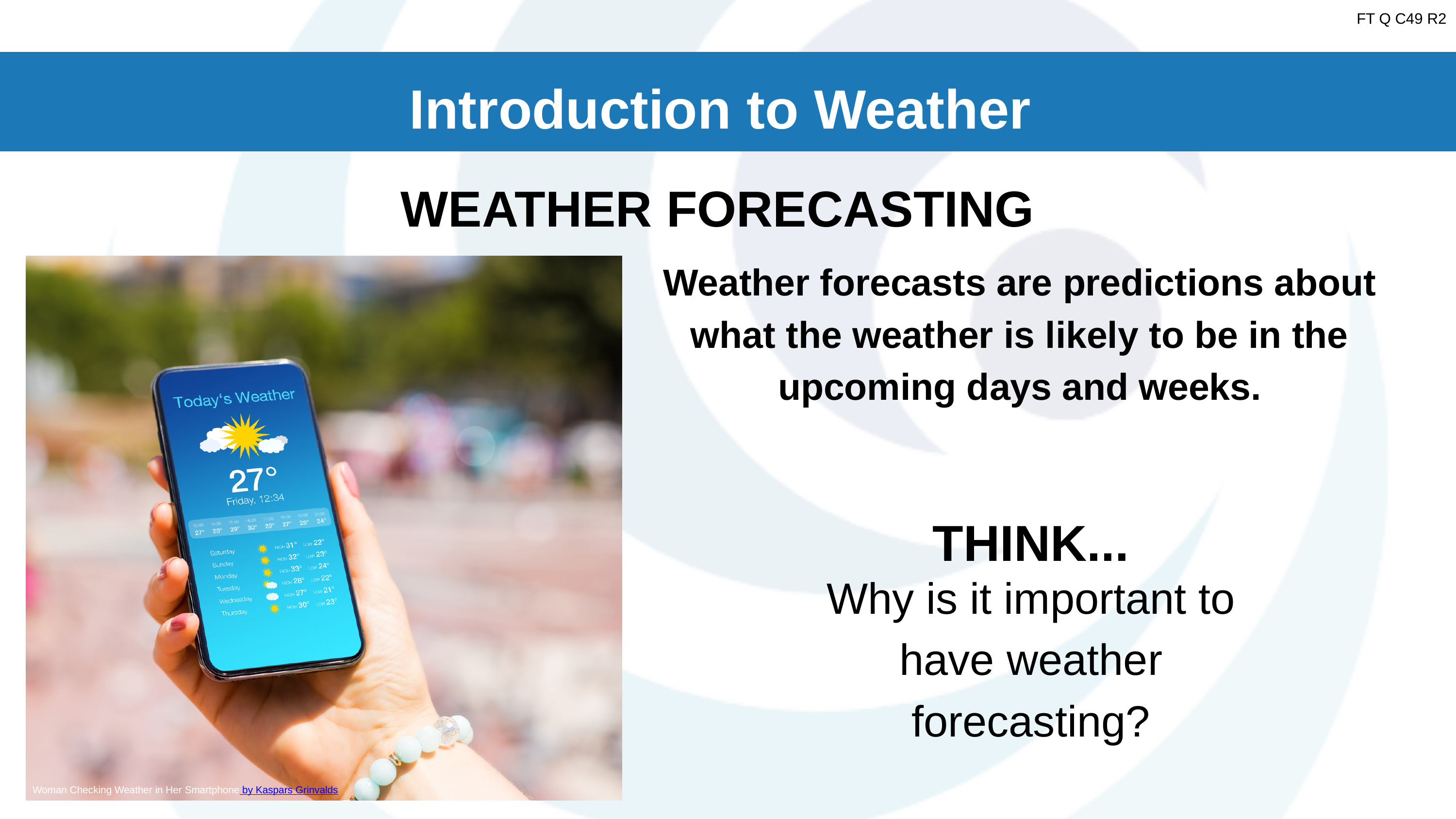

FT Q C49 R2

Introduction to Weather
WEATHER FORECASTING
Weather forecasts are predictions about what the weather is likely to be in the upcoming days and weeks.

Woman Checking Weather in Her Smartphone by Kaspars Grinvalds

THINK...
Why is it important to have weather forecasting?